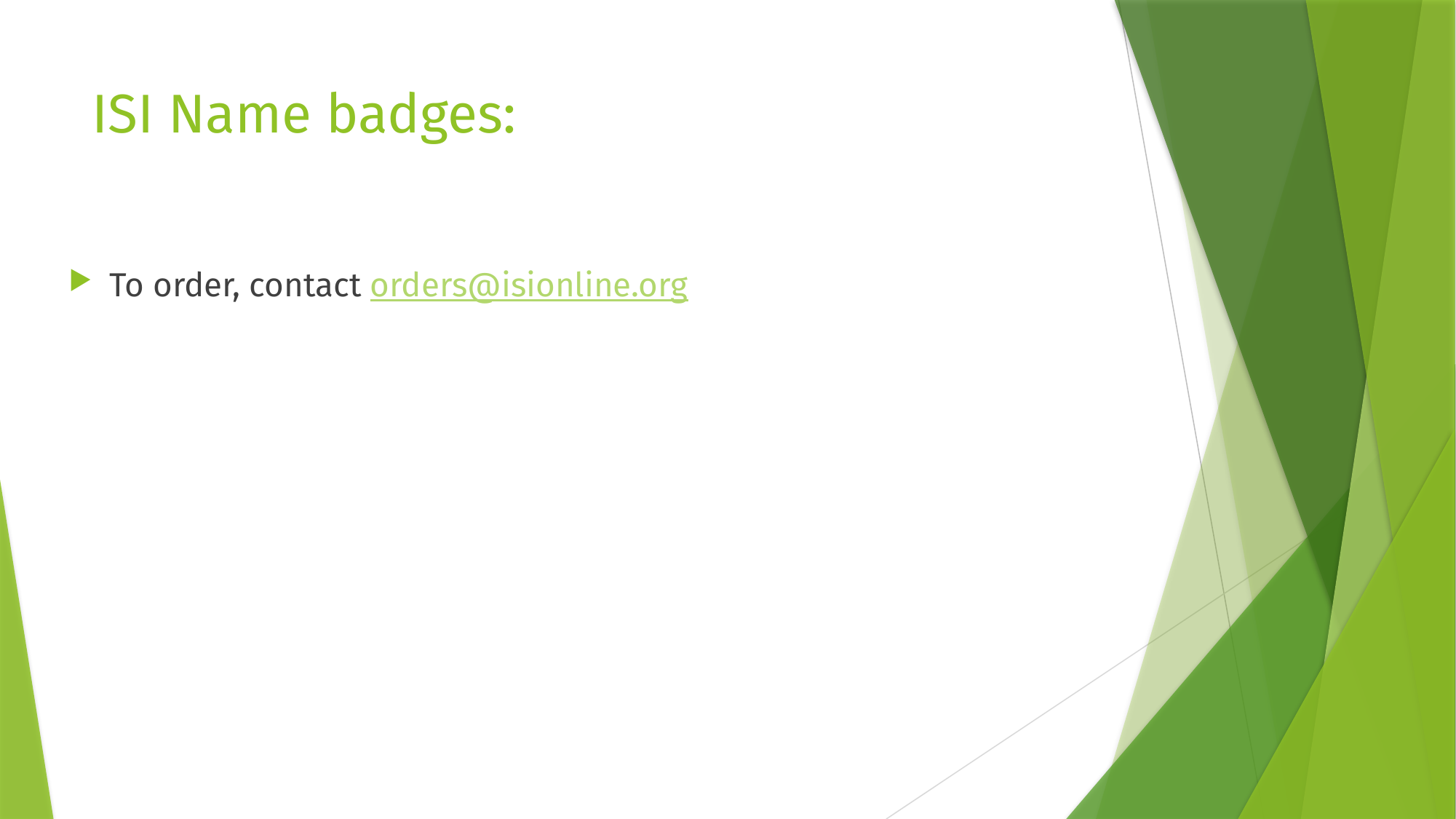

# ISI Name badges:
To order, contact orders@isionline.org